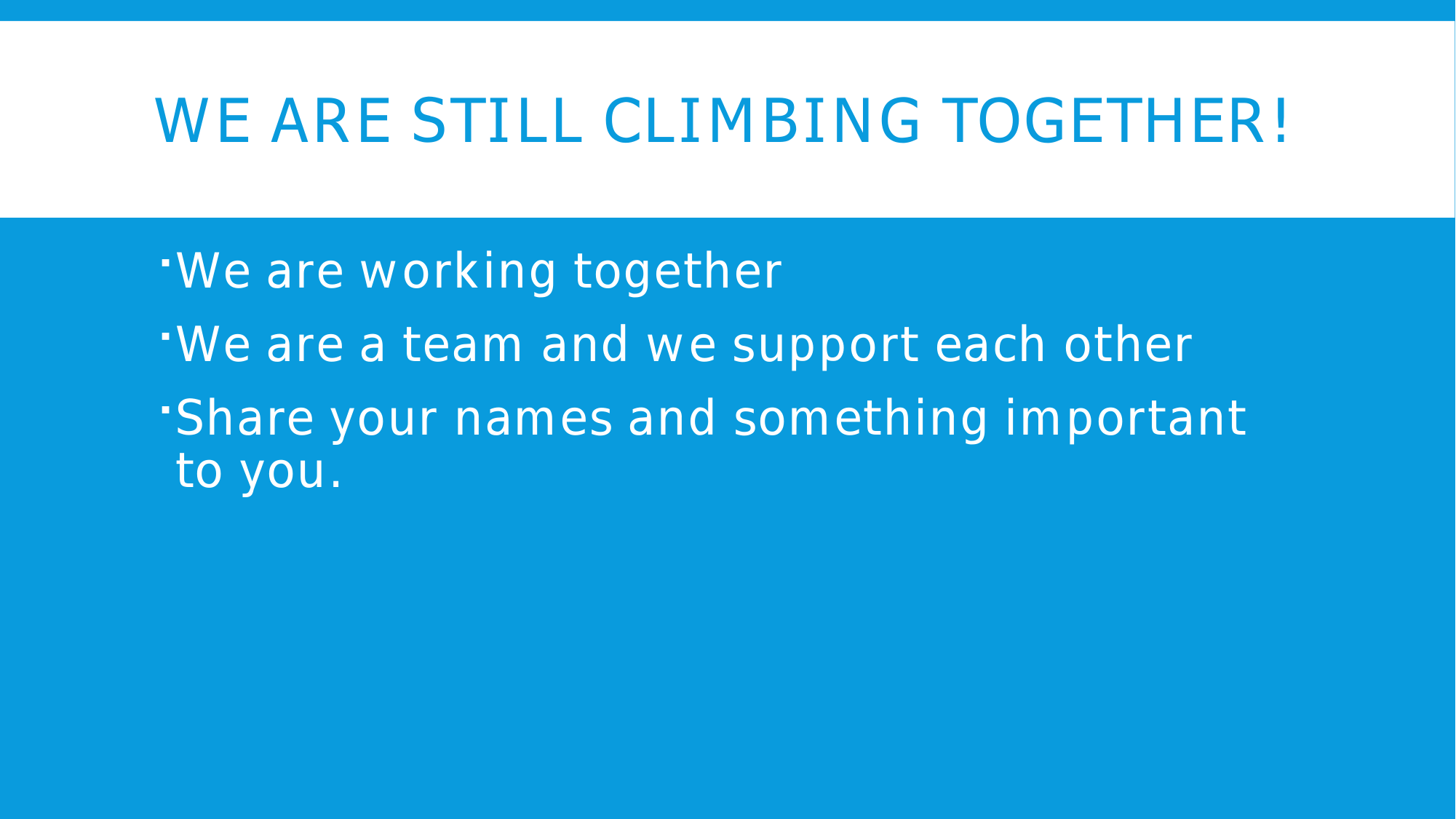

# WE ARE STILL CLIMBING TOGETHER!
We are working together
We are a team and we support each other
Share your names and something important to you.